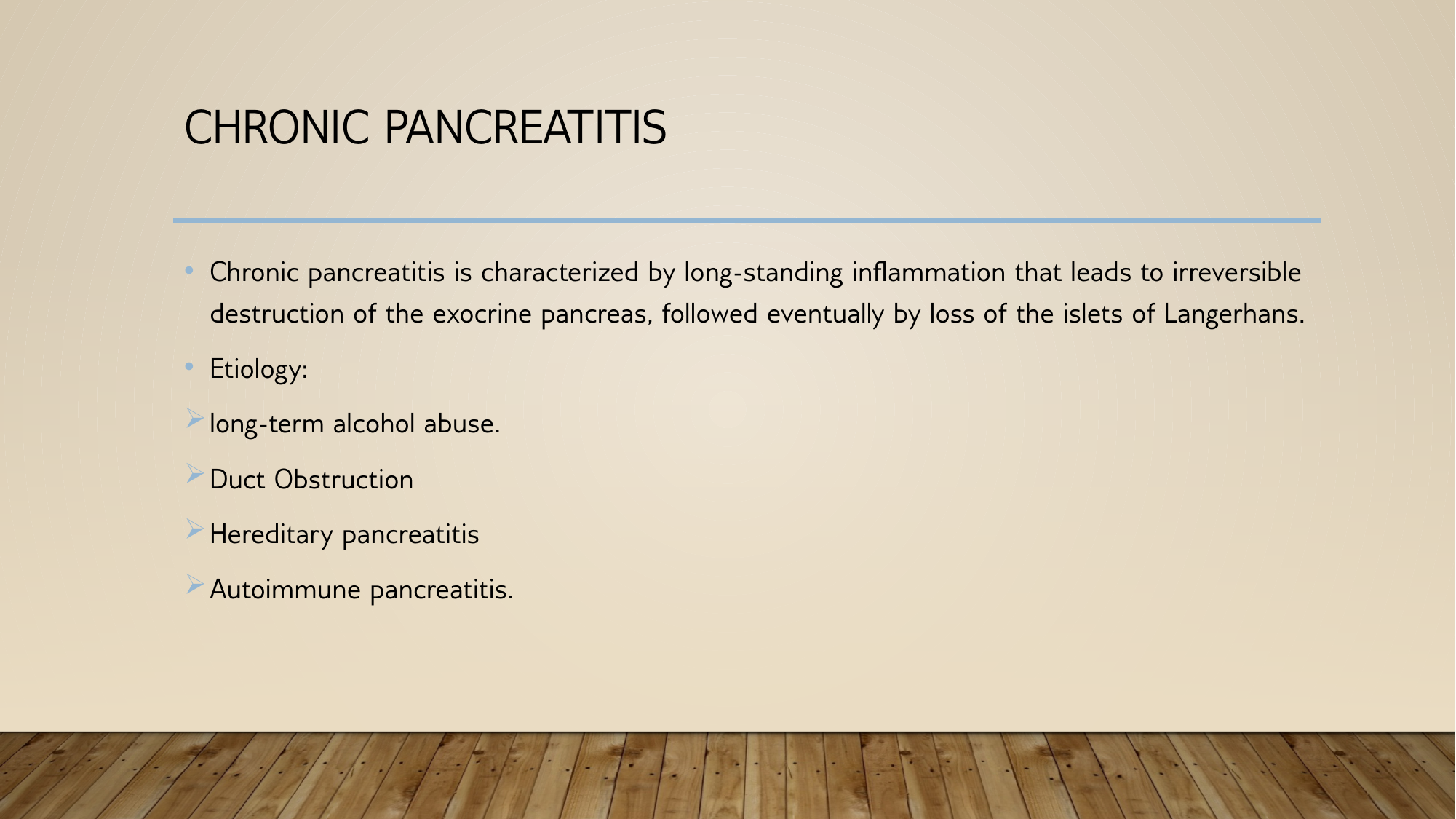

# Chronic Pancreatitis
Chronic pancreatitis is characterized by long-standing inflammation that leads to irreversible destruction of the exocrine pancreas, followed eventually by loss of the islets of Langerhans.
Etiology:
long-term alcohol abuse.
Duct Obstruction
Hereditary pancreatitis
Autoimmune pancreatitis.